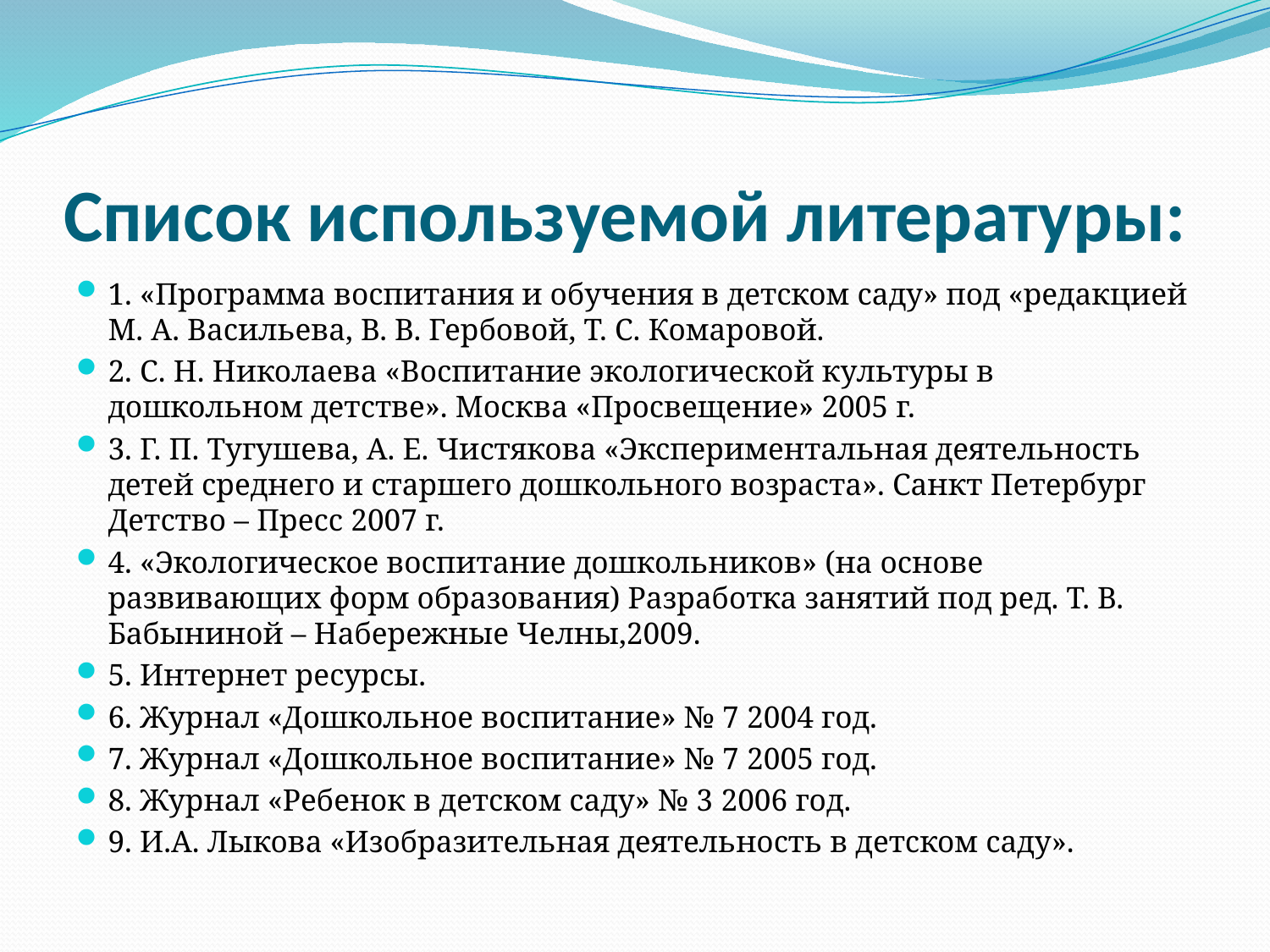

# Список используемой литературы:
1. «Программа воспитания и обучения в детском саду» под «редакцией М. А. Васильева, В. В. Гербовой, Т. С. Комаровой.
2. С. Н. Николаева «Воспитание экологической культуры в дошкольном детстве». Москва «Просвещение» 2005 г.
3. Г. П. Тугушева, А. Е. Чистякова «Экспериментальная деятельность детей среднего и старшего дошкольного возраста». Санкт Петербург Детство – Пресс 2007 г.
4. «Экологическое воспитание дошкольников» (на основе развивающих форм образования) Разработка занятий под ред. Т. В. Бабыниной – Набережные Челны,2009.
5. Интернет ресурсы.
6. Журнал «Дошкольное воспитание» № 7 2004 год.
7. Журнал «Дошкольное воспитание» № 7 2005 год.
8. Журнал «Ребенок в детском саду» № 3 2006 год.
9. И.А. Лыкова «Изобразительная деятельность в детском саду».